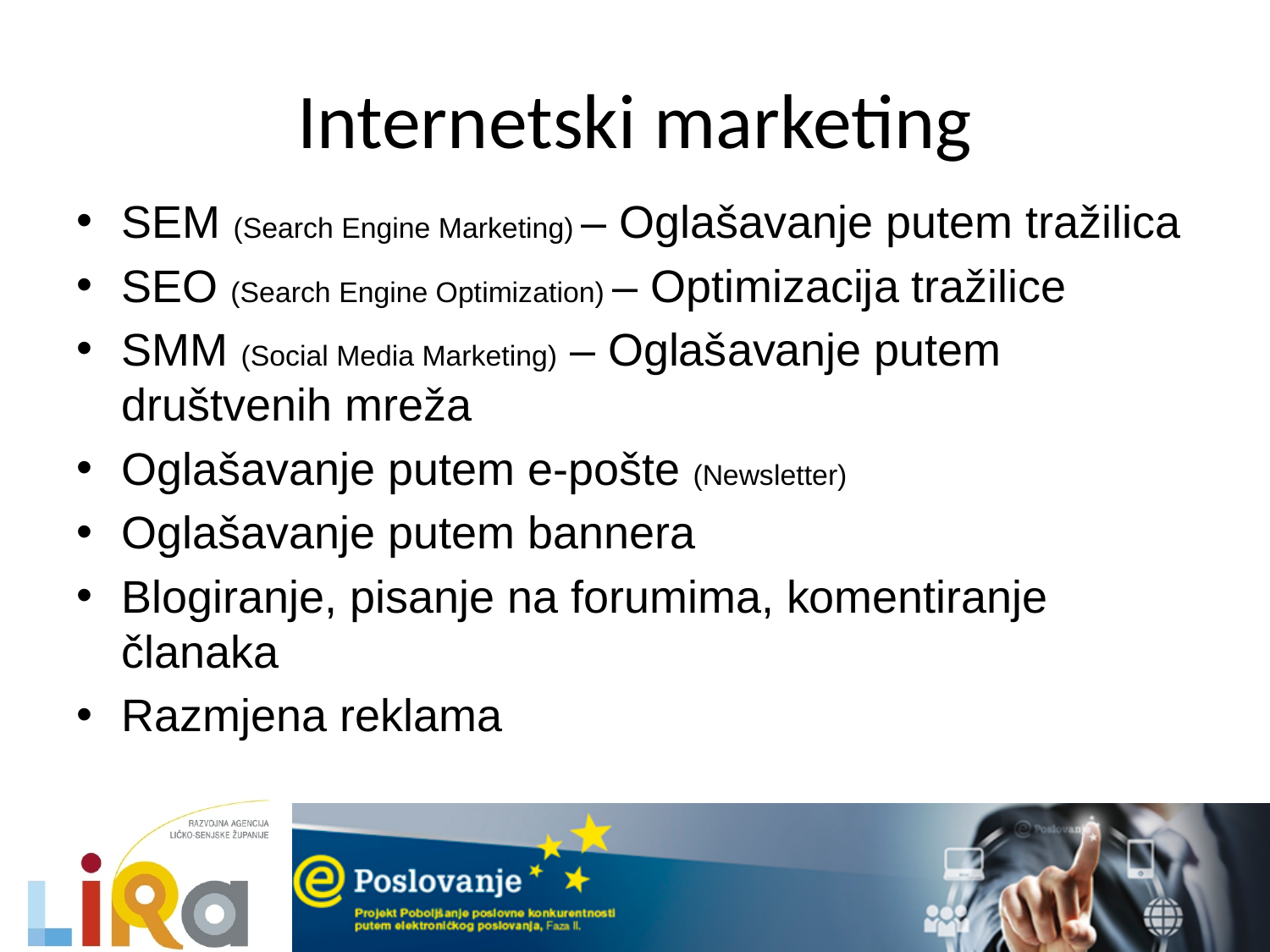

# Internetski marketing
SEM (Search Engine Marketing) – Oglašavanje putem tražilica
SEO (Search Engine Optimization) – Optimizacija tražilice
SMM (Social Media Marketing) – Oglašavanje putem društvenih mreža
Oglašavanje putem e-pošte (Newsletter)
Oglašavanje putem bannera
Blogiranje, pisanje na forumima, komentiranje članaka
Razmjena reklama